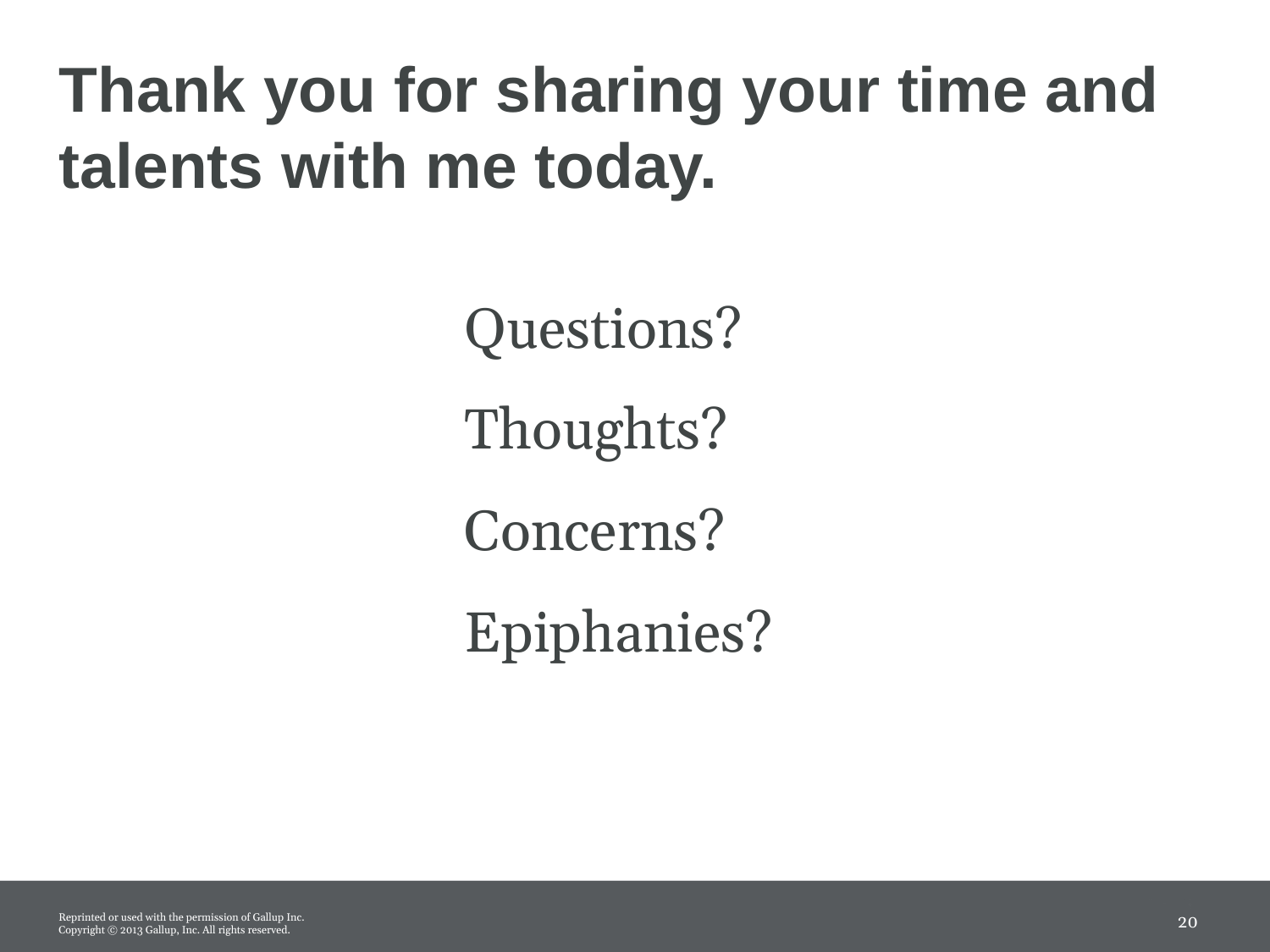

# Thank you for sharing your time and talents with me today.
Questions?
Thoughts? Concerns?
Epiphanies?
20